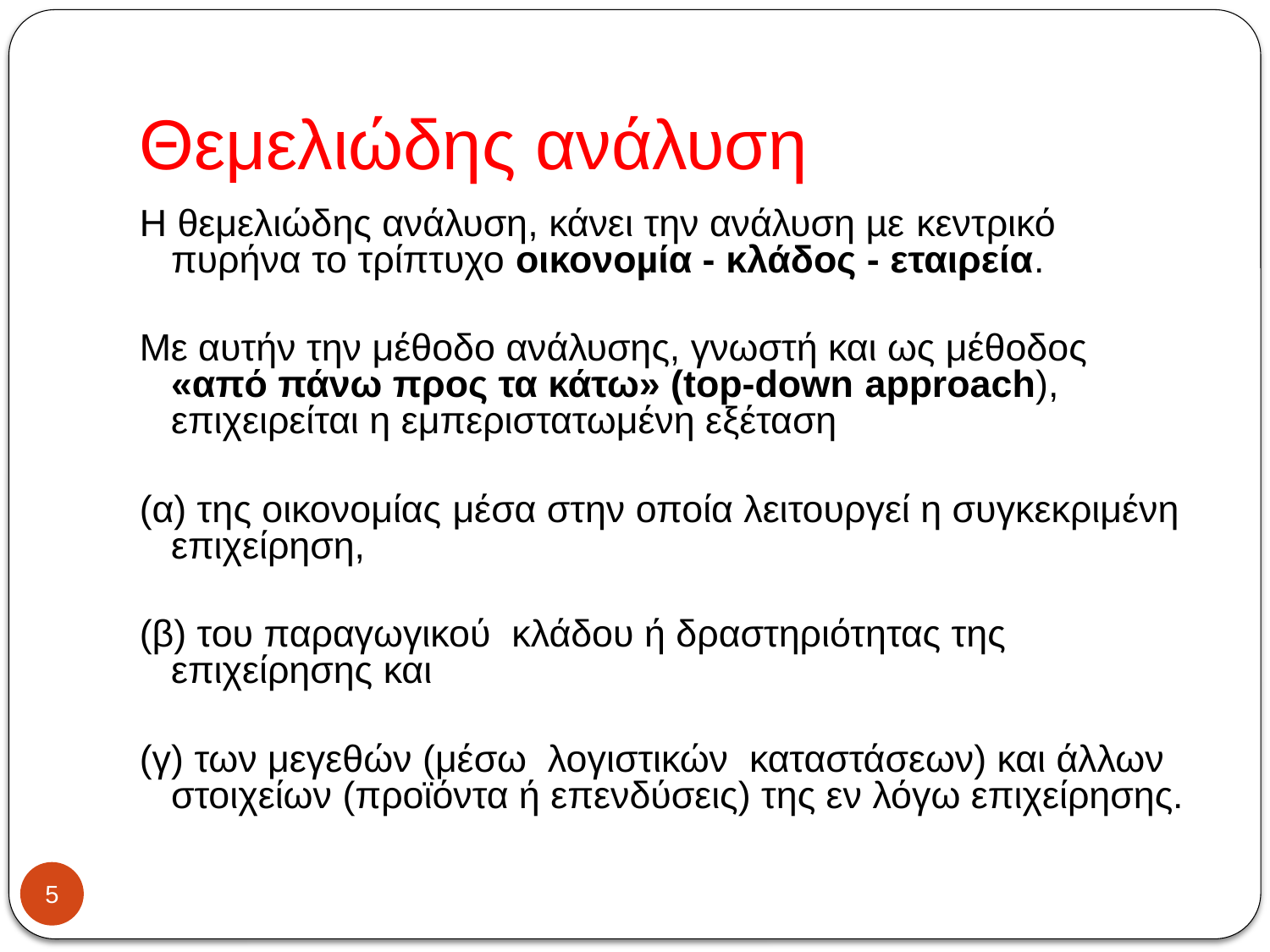

# Θεμελιώδης ανάλυση
H θεμελιώδης ανάλυση, κάνει την ανάλυση µε κεντρικό πυρήνα το τρίπτυχο οικονοµία - κλάδος - εταιρεία.

Με αυτήν την μέθοδο ανάλυσης, γνωστή και ως μέθοδος «από πάνω προς τα κάτω» (top-down approach), επιχειρείται η εμπεριστατωμένη εξέταση

(α) της οικονομίας μέσα στην οποία λειτουργεί η συγκεκριμένη επιχείρηση,

(β) του παραγωγικού  κλάδου ή δραστηριότητας της επιχείρησης και

(γ) των μεγεθών (μέσω  λογιστικών  καταστάσεων) και άλλων στοιχείων (προϊόντα ή επενδύσεις) της εν λόγω επιχείρησης.

5